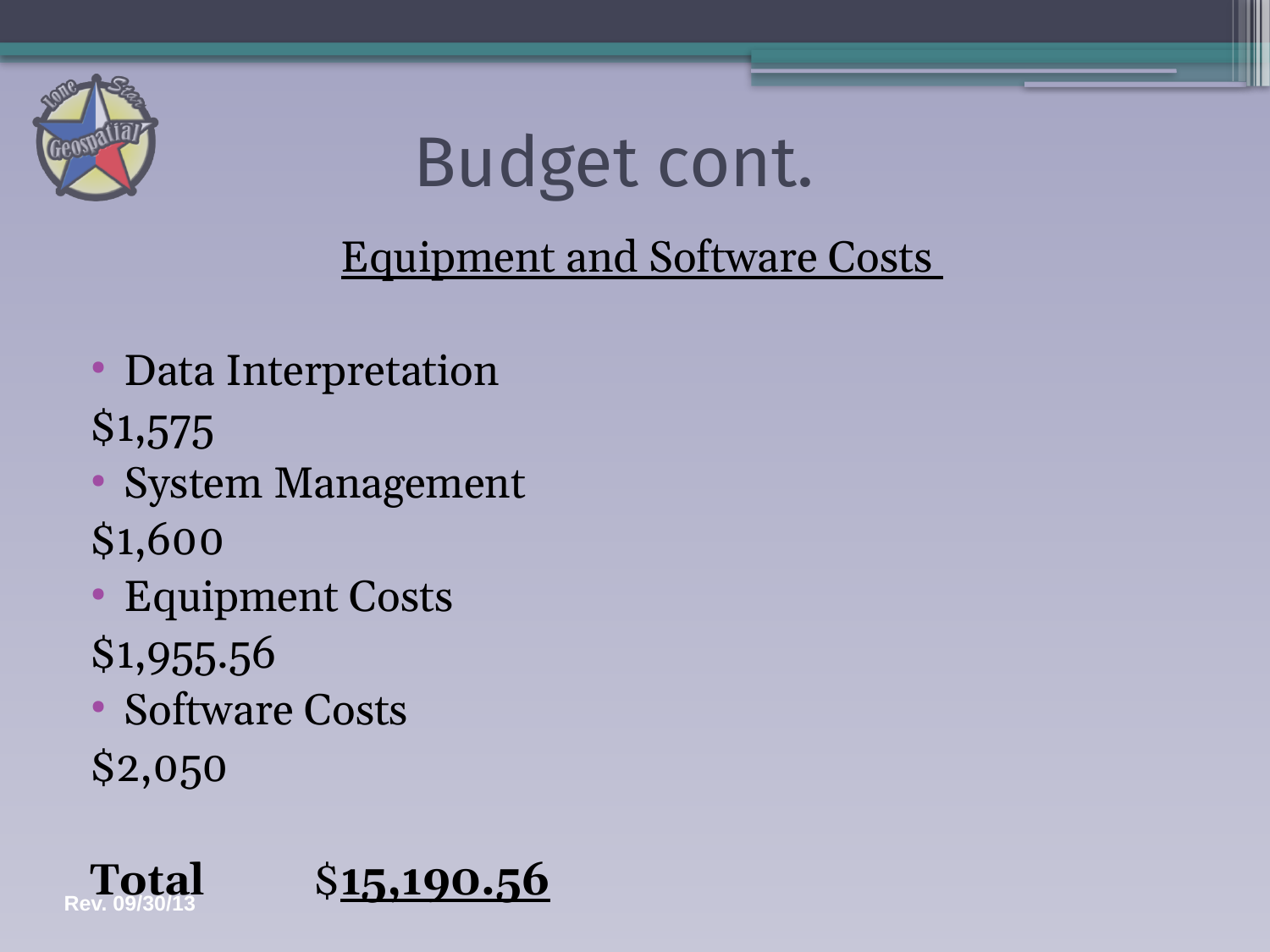

# Budget cont.
Equipment and Software Costs

Data Interpretation
						$1,575
System Management
						$1,600
Equipment Costs
						$1,955.56
Software Costs
						$2,050

Total 					$15,190.56